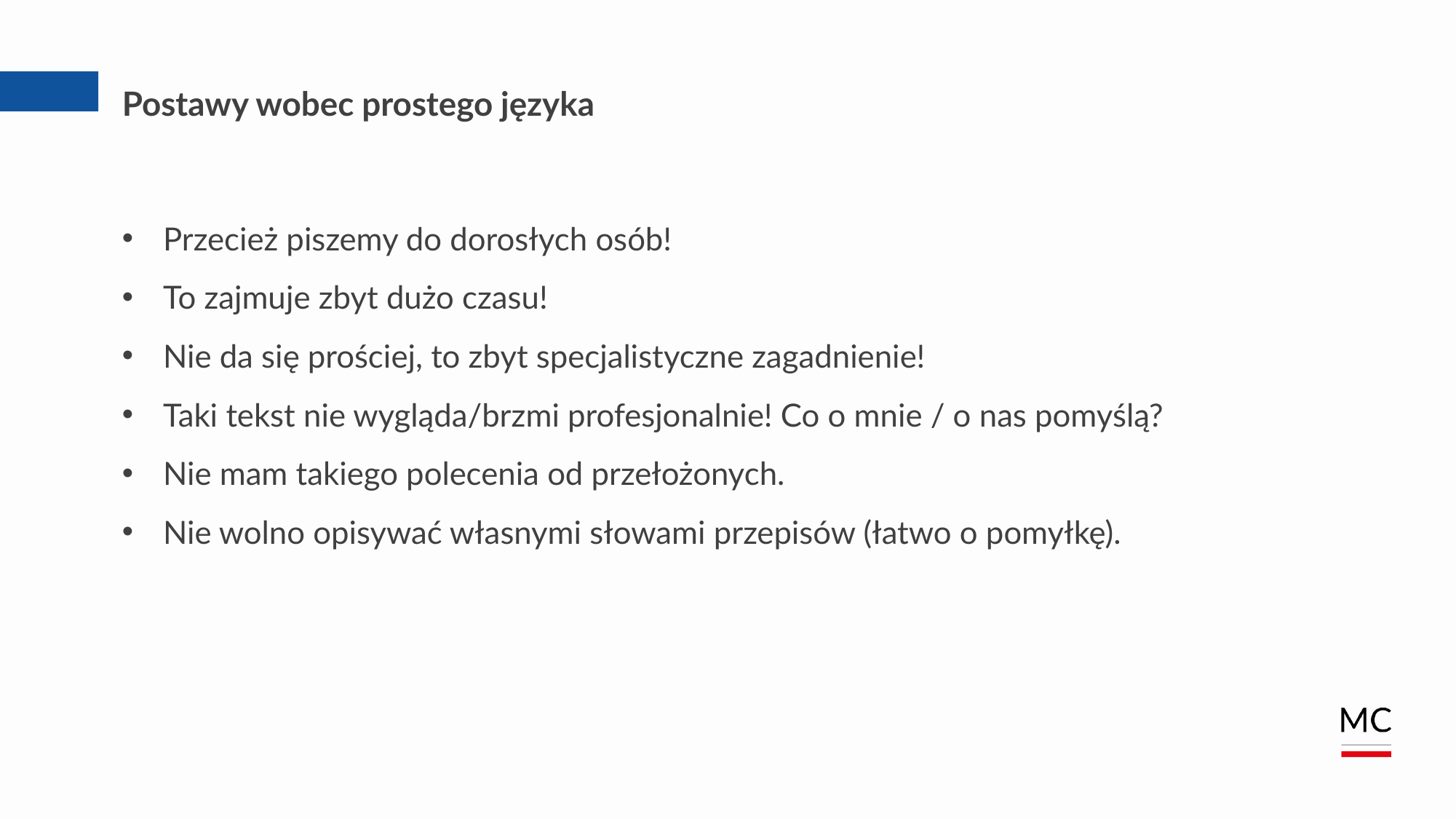

# Postawy wobec prostego języka
Przecież piszemy do dorosłych osób!
To zajmuje zbyt dużo czasu!
Nie da się prościej, to zbyt specjalistyczne zagadnienie!
Taki tekst nie wygląda/brzmi profesjonalnie! Co o mnie / o nas pomyślą?
Nie mam takiego polecenia od przełożonych.
Nie wolno opisywać własnymi słowami przepisów (łatwo o pomyłkę).